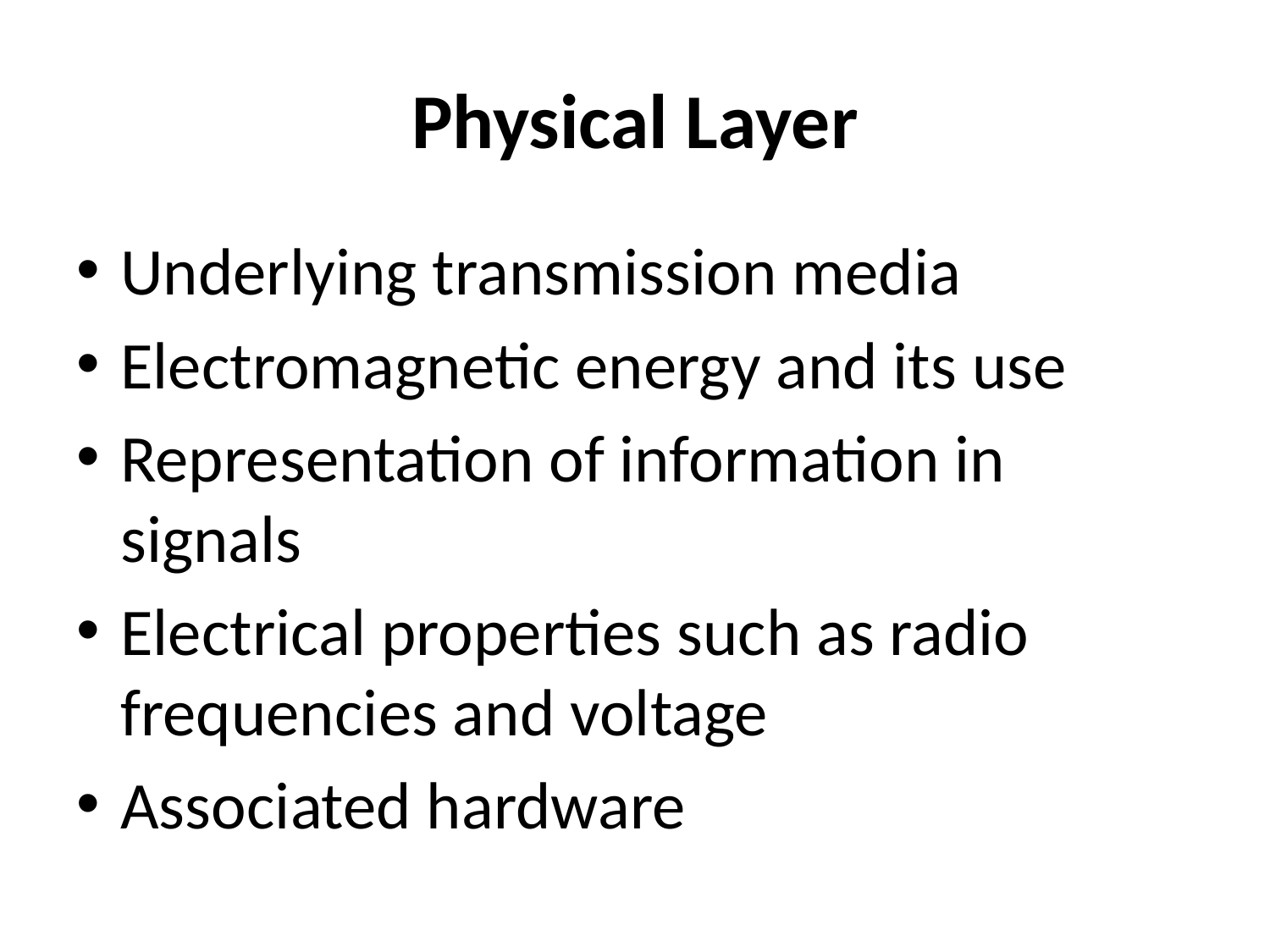

# Physical Layer
Underlying transmission media
Electromagnetic energy and its use
Representation of information in signals
Electrical properties such as radio frequencies and voltage
Associated hardware